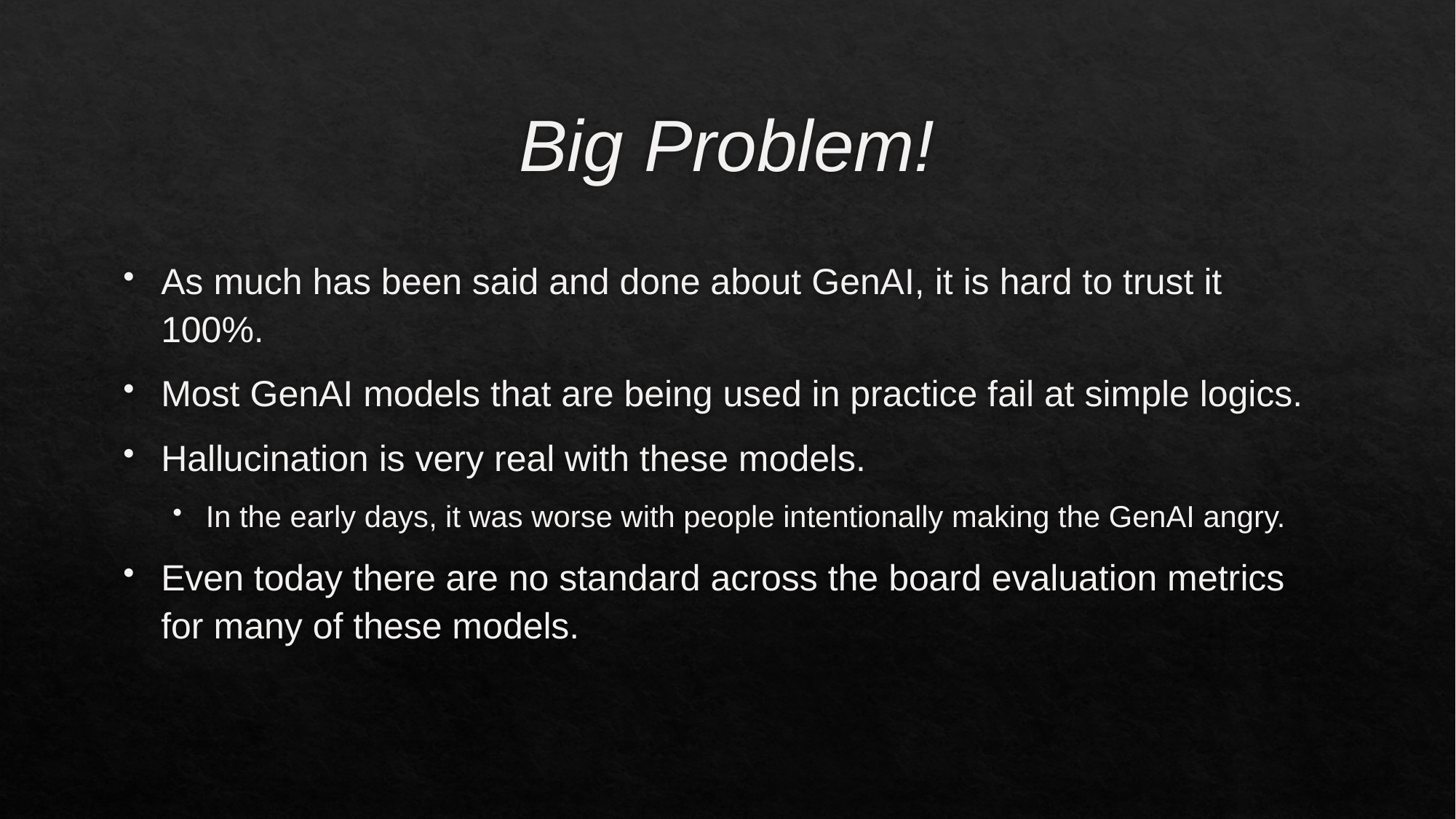

# Big Problem!
As much has been said and done about GenAI, it is hard to trust it 100%.
Most GenAI models that are being used in practice fail at simple logics.
Hallucination is very real with these models.
In the early days, it was worse with people intentionally making the GenAI angry.
Even today there are no standard across the board evaluation metrics for many of these models.